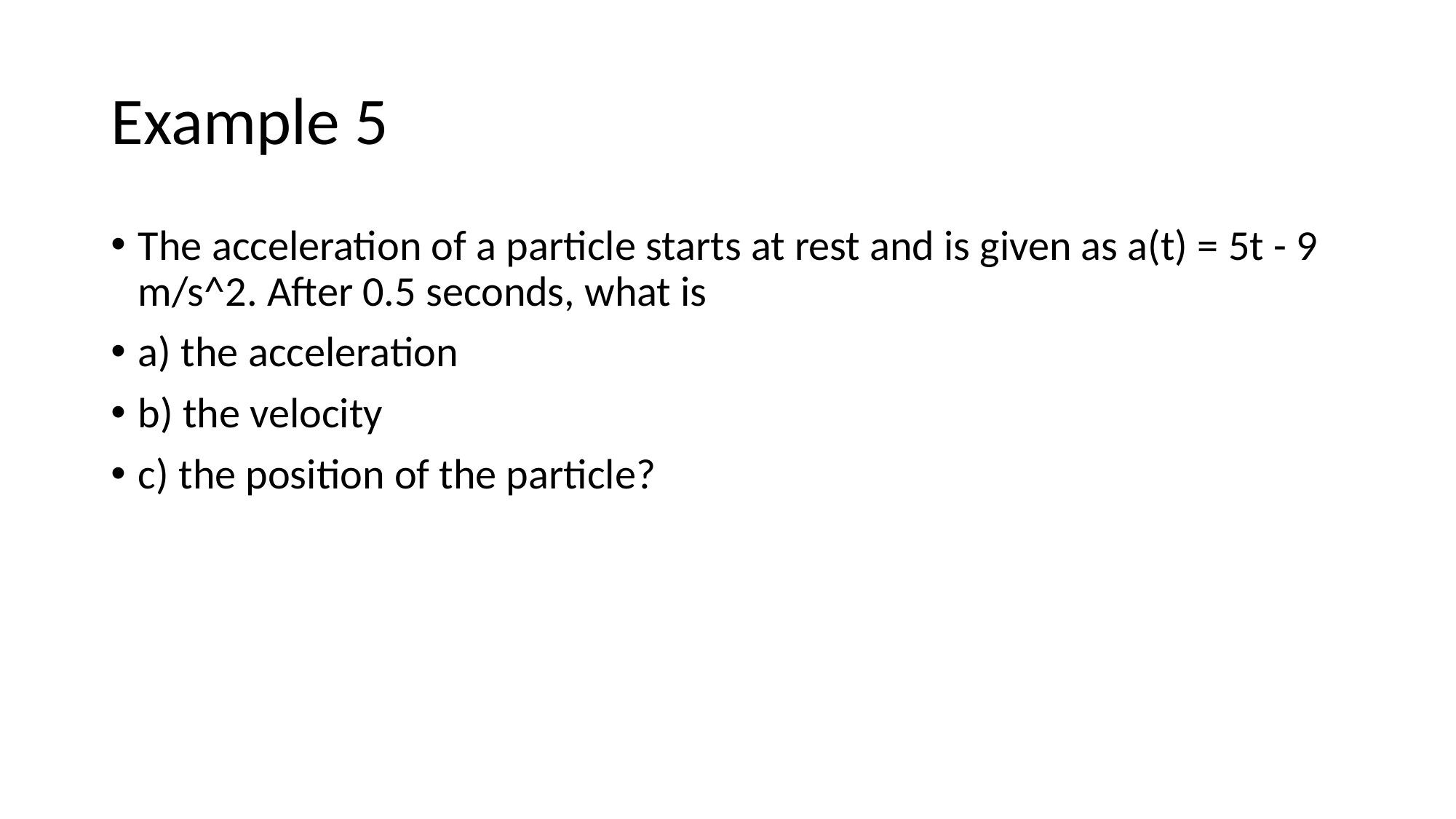

# Example 5
The acceleration of a particle starts at rest and is given as a(t) = 5t - 9 m/s^2. After 0.5 seconds, what is
a) the acceleration
b) the velocity
c) the position of the particle?